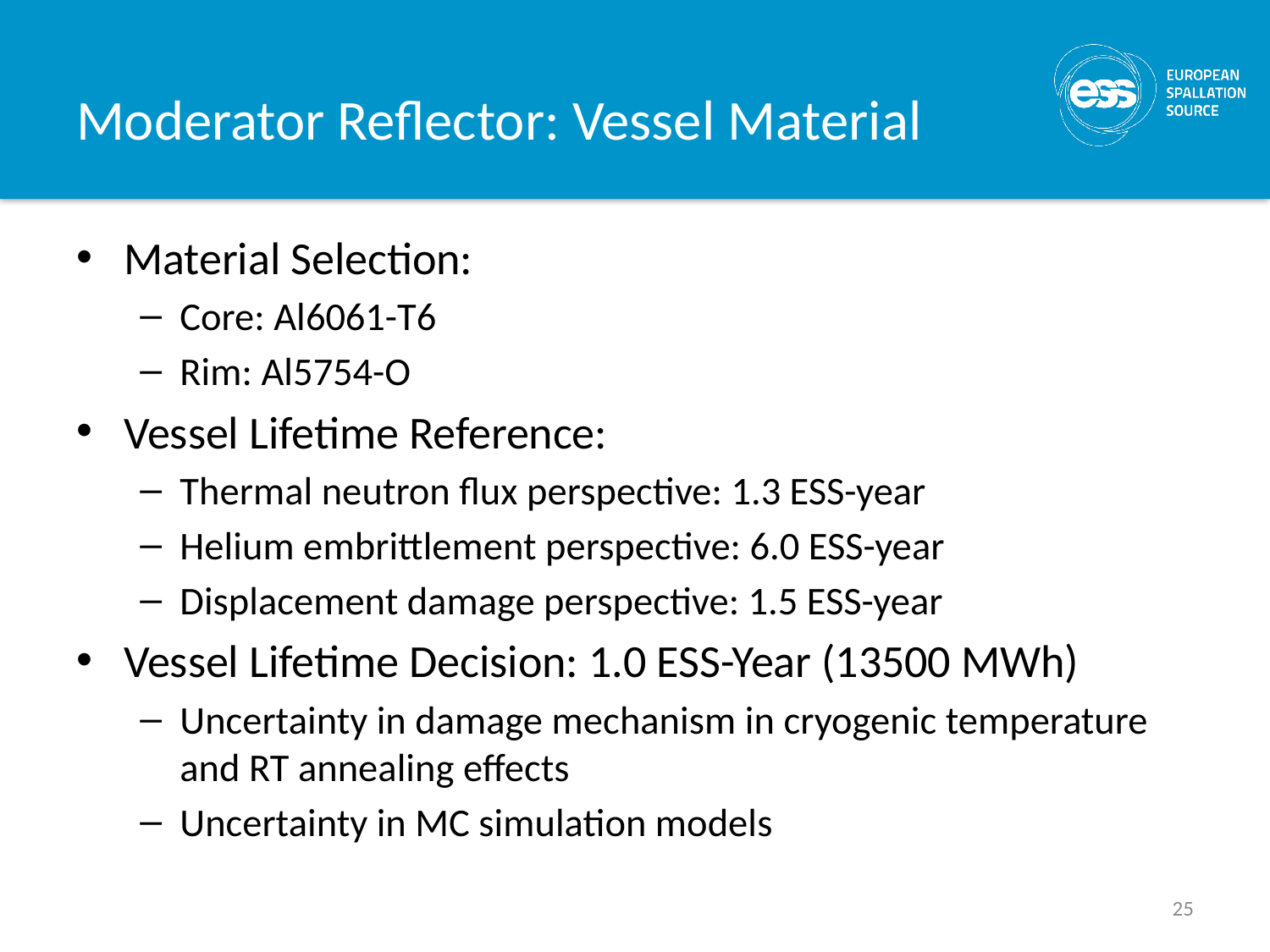

# Moderator Reflector: Vessel Material
Material Selection:
Core: Al6061-T6
Rim: Al5754-O
Vessel Lifetime Reference:
Thermal neutron flux perspective: 1.3 ESS-year
Helium embrittlement perspective: 6.0 ESS-year
Displacement damage perspective: 1.5 ESS-year
Vessel Lifetime Decision: 1.0 ESS-Year (13500 MWh)
Uncertainty in damage mechanism in cryogenic temperature and RT annealing effects
Uncertainty in MC simulation models
25